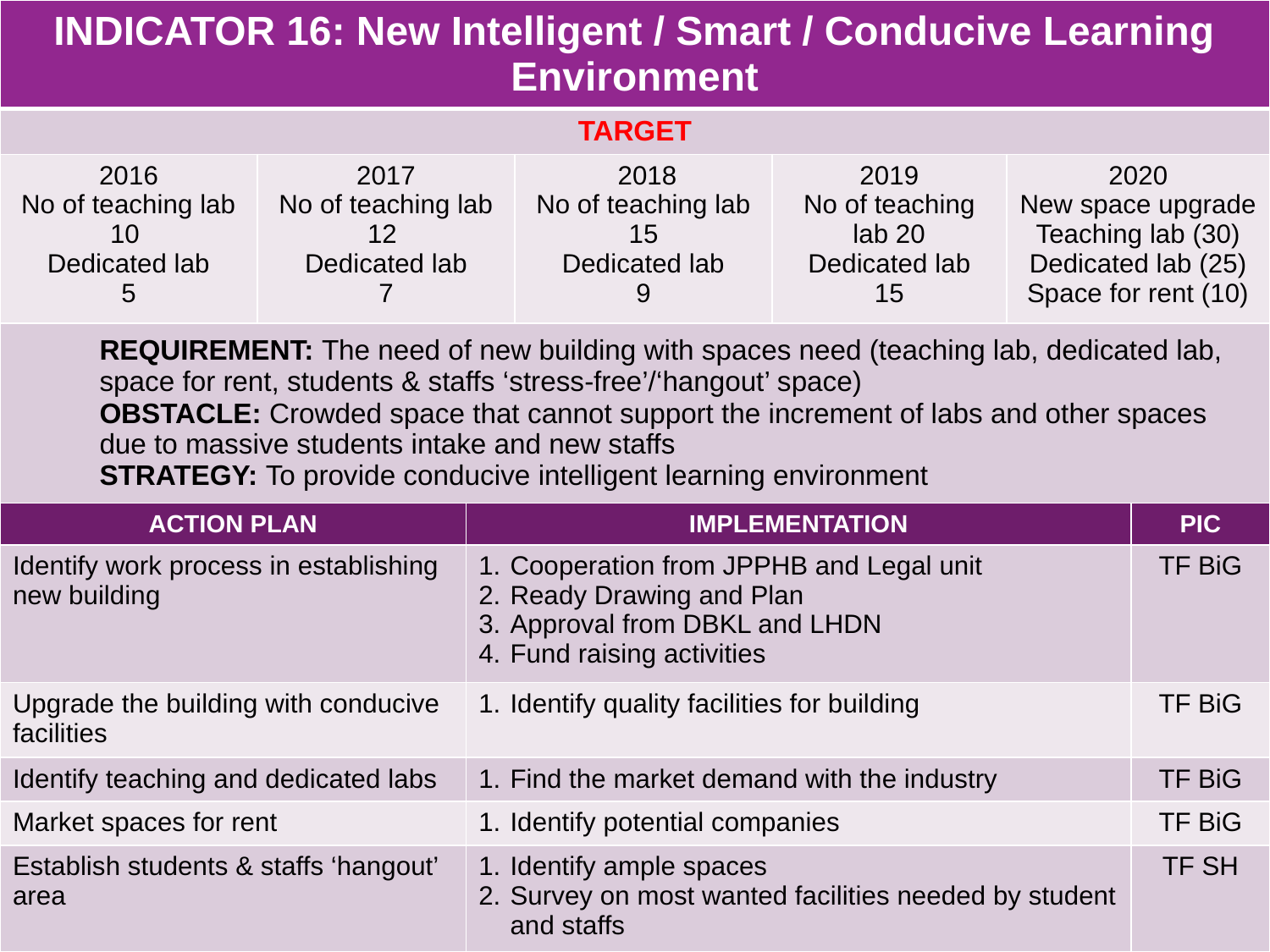

| INDICATOR 16: New Intelligent / Smart / Conducive Learning Environment |  |  |  |  |  |  |
| --- | --- | --- | --- | --- | --- | --- |
| TARGET |  |  |  |  |  |  |
| 2016 No of teaching lab 10 Dedicated lab 5 | 2017 No of teaching lab 12 Dedicated lab 7 |  | 2018 No of teaching lab 15 Dedicated lab 9 | 2019 No of teaching lab 20 Dedicated lab 15 | 2020 New space upgrade Teaching lab (30) Dedicated lab (25) Space for rent (10) |  |
| REQUIREMENT: The need of new building with spaces need (teaching lab, dedicated lab, space for rent, students & staffs ‘stress-free’/‘hangout’ space) OBSTACLE: Crowded space that cannot support the increment of labs and other spaces due to massive students intake and new staffs STRATEGY: To provide conducive intelligent learning environment |  |  |  |  |  |  |
| ACTION PLAN |  | IMPLEMENTATION |  |  |  | PIC |
| Identify work process in establishing new building |  | Cooperation from JPPHB and Legal unit Ready Drawing and Plan Approval from DBKL and LHDN Fund raising activities |  |  |  | TF BiG |
| Upgrade the building with conducive facilities |  | Identify quality facilities for building |  |  |  | TF BiG |
| Identify teaching and dedicated labs |  | Find the market demand with the industry |  |  |  | TF BiG |
| Market spaces for rent |  | Identify potential companies |  |  |  | TF BiG |
| Establish students & staffs ‘hangout’ area |  | Identify ample spaces Survey on most wanted facilities needed by student and staffs |  |  |  | TF SH |
#